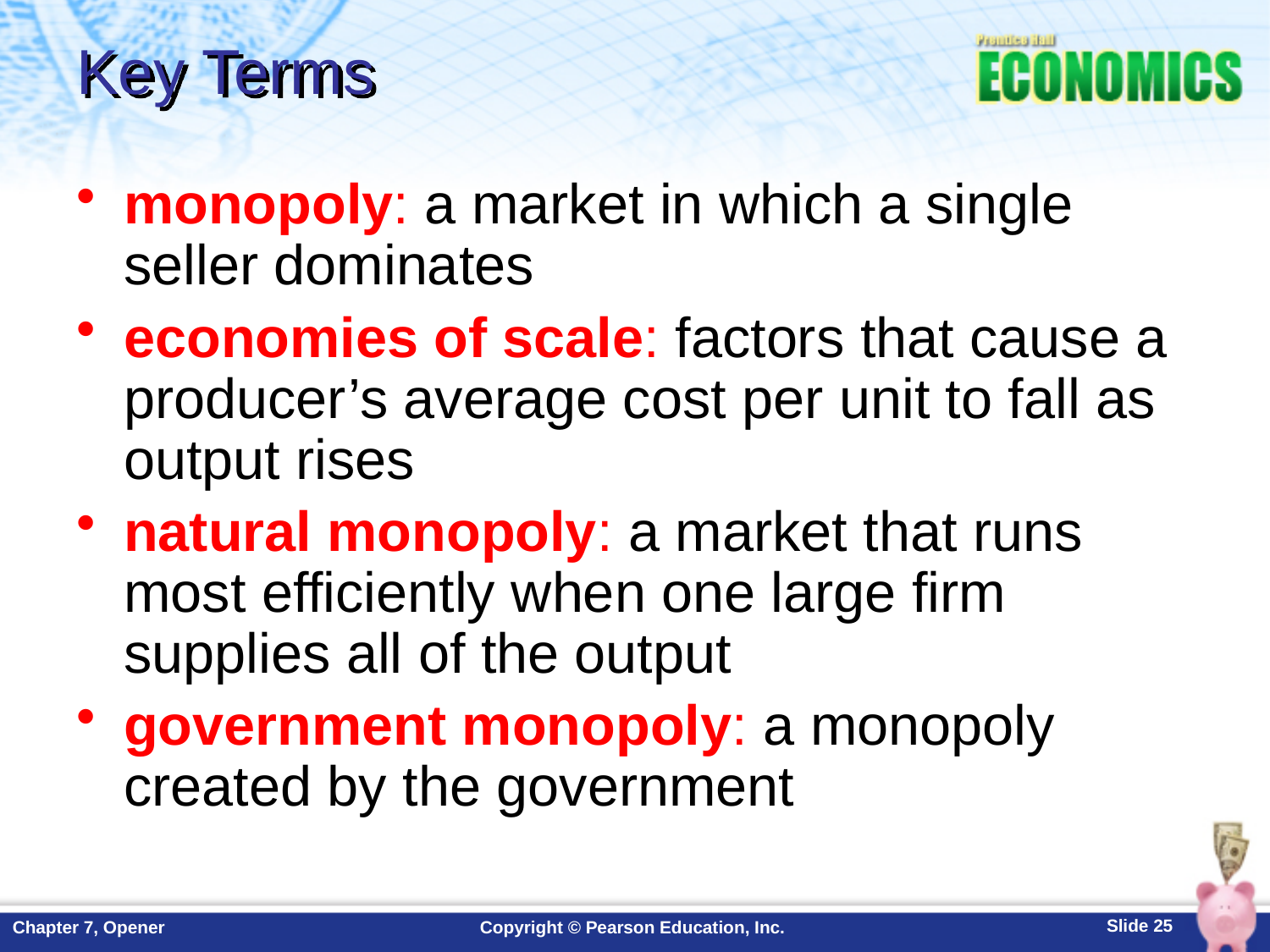

# Key Terms
monopoly: a market in which a single seller dominates
economies of scale: factors that cause a producer’s average cost per unit to fall as output rises
natural monopoly: a market that runs most efficiently when one large firm supplies all of the output
government monopoly: a monopoly created by the government